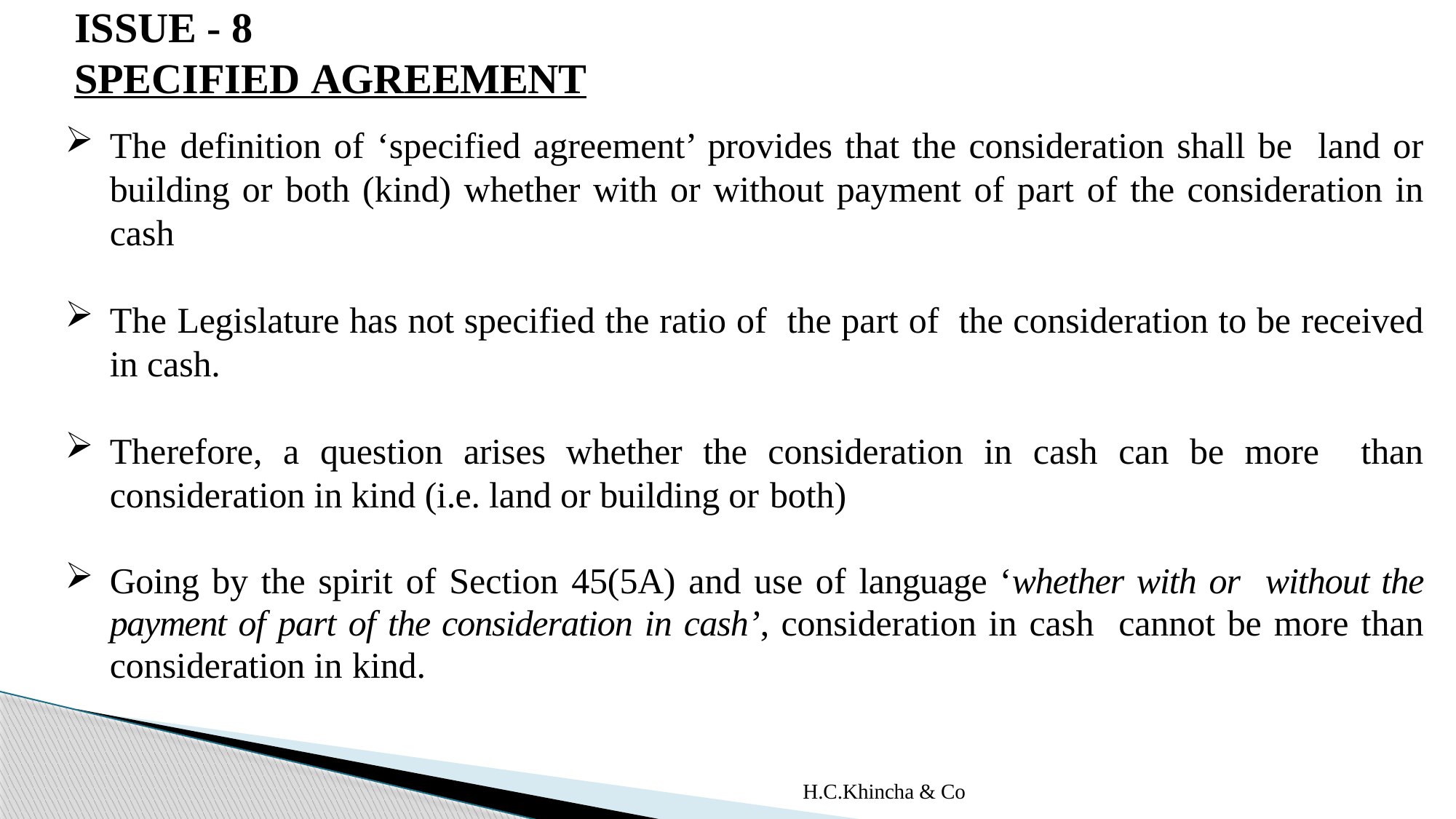

# ISSUE - 8 SPECIFIED AGREEMENT
The definition of ‘specified agreement’ provides that the consideration shall be  land or building or both (kind) whether with or without payment of part of the consideration in cash

The Legislature has not specified the ratio of  the part of  the consideration to be received in cash.

Therefore, a question arises whether the consideration in cash can be more  than consideration in kind (i.e. land or building or both)

Going by the spirit of Section 45(5A) and use of language ‘whether with or  without the payment of part of the consideration in cash’, consideration in cash  cannot be more than consideration in kind.
H.C.Khincha & Co